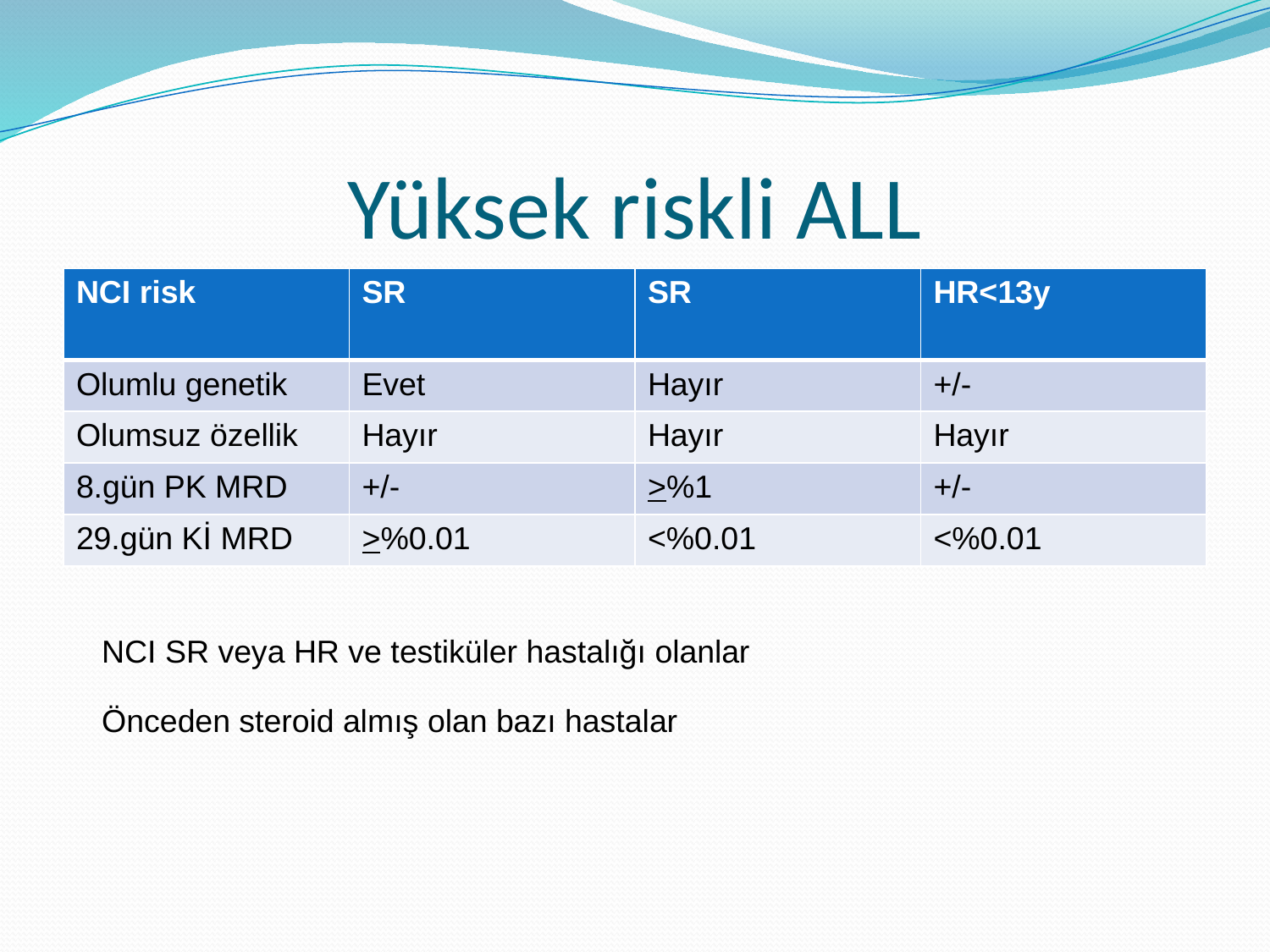

# Yüksek riskli ALL
| NCI risk | SR | SR | HR<13y |
| --- | --- | --- | --- |
| Olumlu genetik | Evet | Hayır | +/- |
| Olumsuz özellik | Hayır | Hayır | Hayır |
| 8.gün PK MRD | +/- | >%1 | +/- |
| 29.gün Kİ MRD | >%0.01 | <%0.01 | <%0.01 |
NCI SR veya HR ve testiküler hastalığı olanlar
Önceden steroid almış olan bazı hastalar